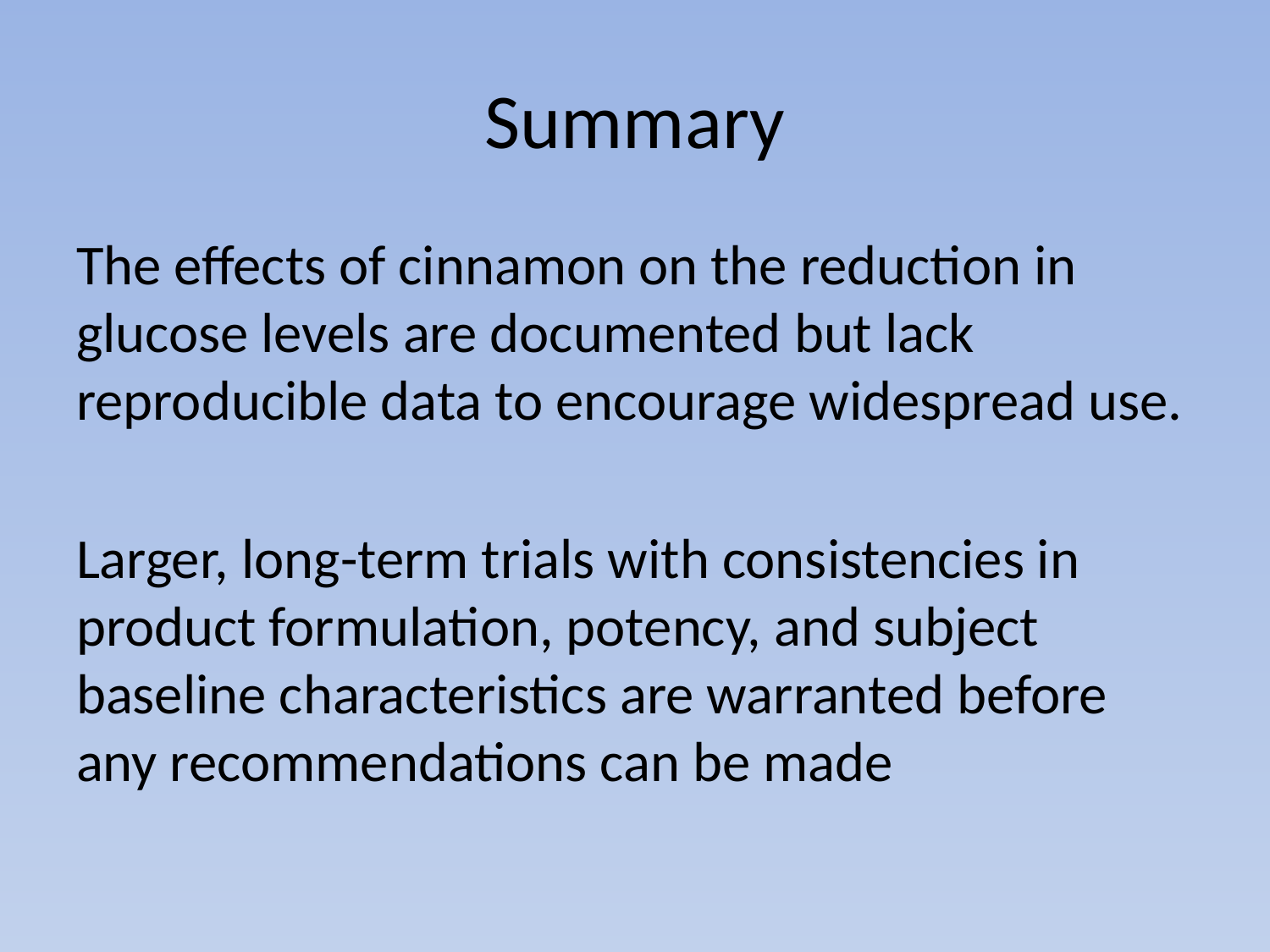

# Summary
The effects of cinnamon on the reduction in glucose levels are documented but lack reproducible data to encourage widespread use.

Larger, long-term trials with consistencies in product formulation, potency, and subject baseline characteristics are warranted before any recommendations can be made